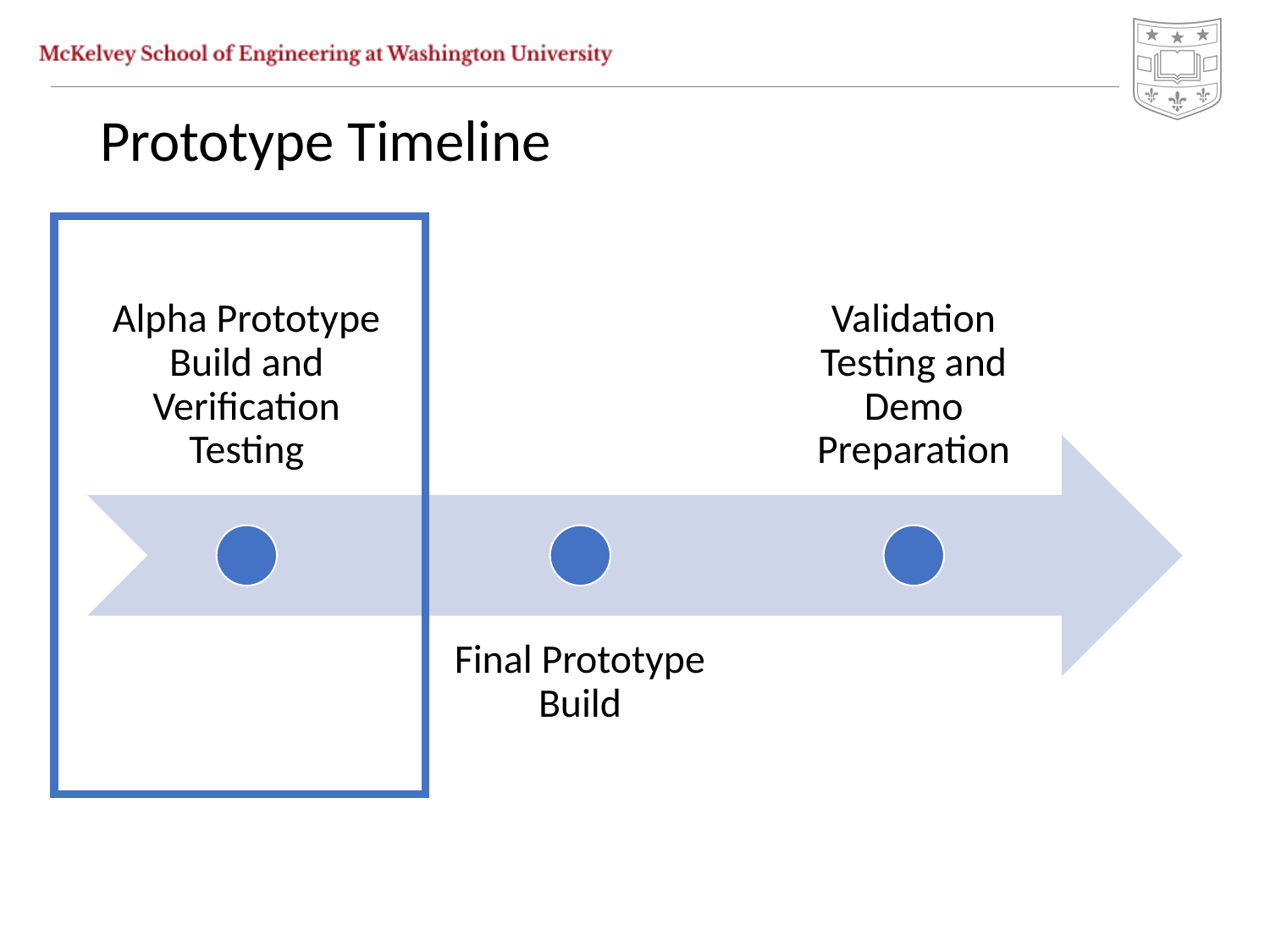

# Prototype Timeline

Alpha Prototype Build and Verification Testing
Final Prototype Build
Validation Testing and Demo Preparation